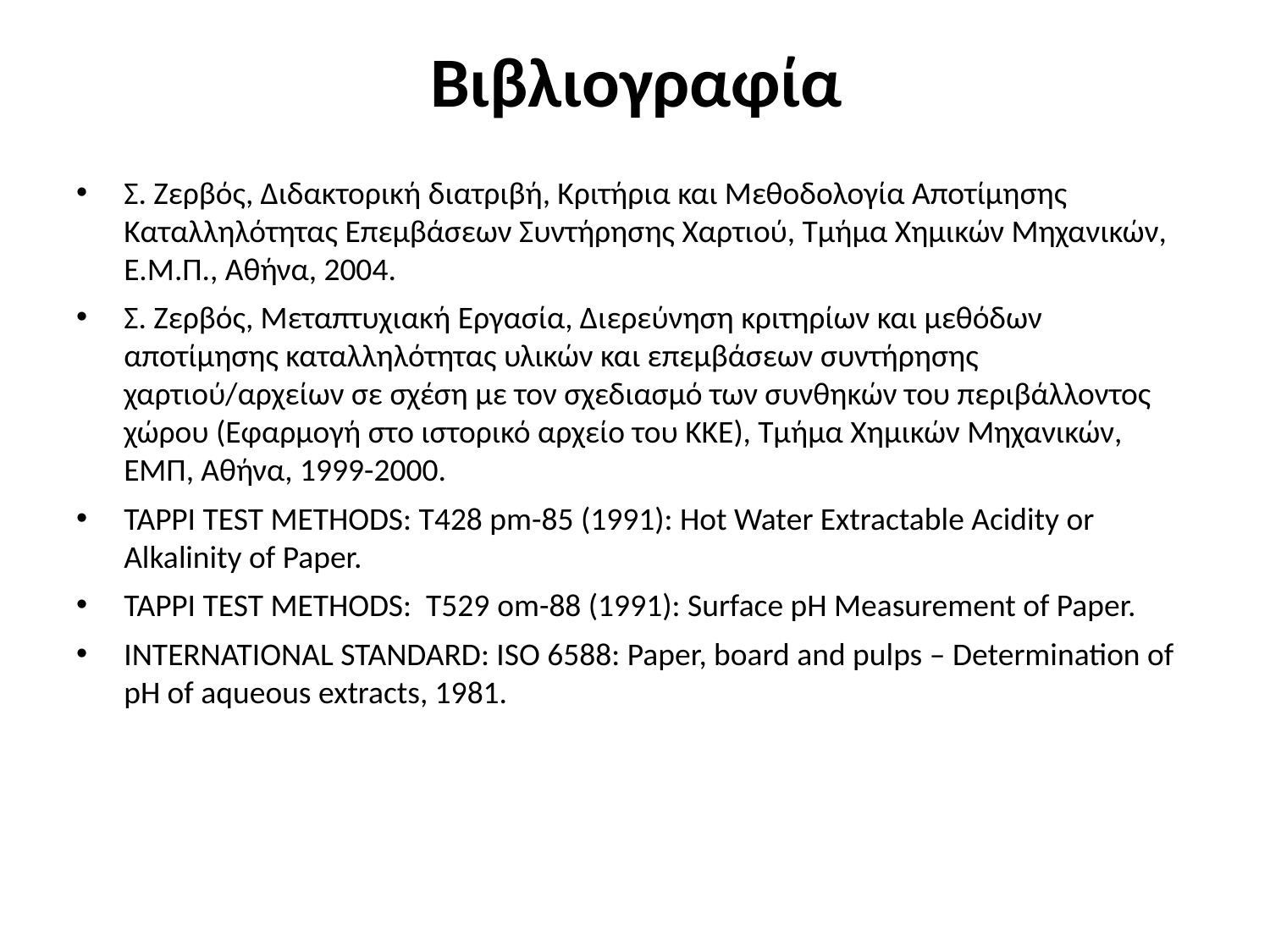

# Βιβλιογραφία
Σ. Ζερβός, Διδακτορική διατριβή, Κριτήρια και Μεθοδολογία Αποτίμησης Καταλληλότητας Επεμβάσεων Συντήρησης Χαρτιού, Τμήμα Χημικών Μηχανικών, Ε.Μ.Π., Αθήνα, 2004.
Σ. Ζερβός, Μεταπτυχιακή Εργασία, Διερεύνηση κριτηρίων και μεθόδων αποτίμησης καταλληλότητας υλικών και επεμβάσεων συντήρησης χαρτιού/αρχείων σε σχέση με τον σχεδιασμό των συνθηκών του περιβάλλοντος χώρου (Εφαρμογή στο ιστορικό αρχείο του ΚΚΕ), Τμήμα Χημικών Μηχανικών, ΕΜΠ, Αθήνα, 1999-2000.
TAPPI TEST METHODS: T428 pm-85 (1991): Hot Water Extractable Acidity or Alkalinity of Paper.
TAPPI TEST METHODS:  T529 οm-88 (1991): Surface pH Measurement of Paper.
INTERNATIONAL STANDARD: ISO 6588: Paper, board and pulps – Determination of pH of aqueous extracts, 1981.